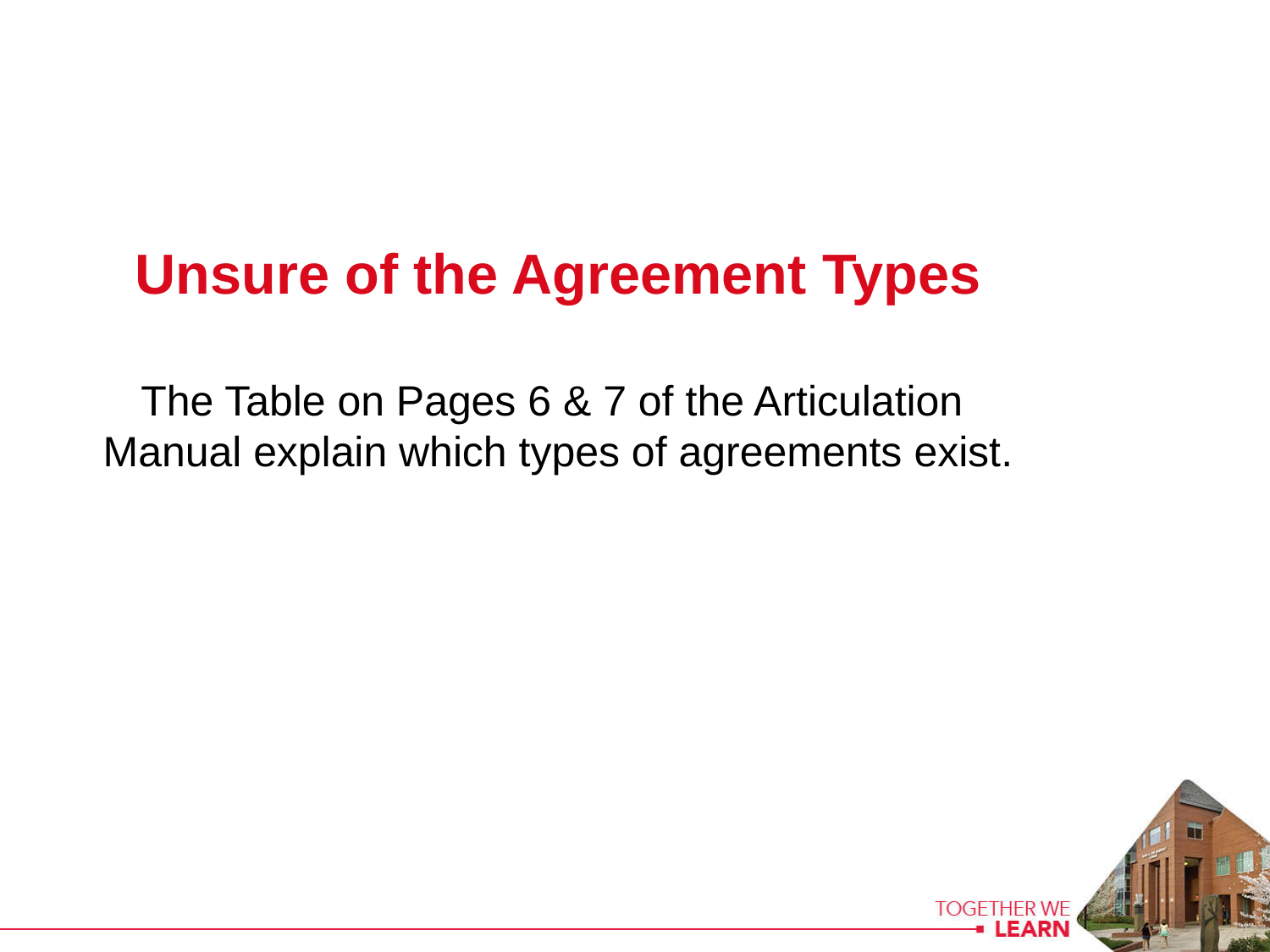

Unsure of the Agreement Types

The Table on Pages 6 & 7 of the Articulation  Manual explain which types of agreements exist.